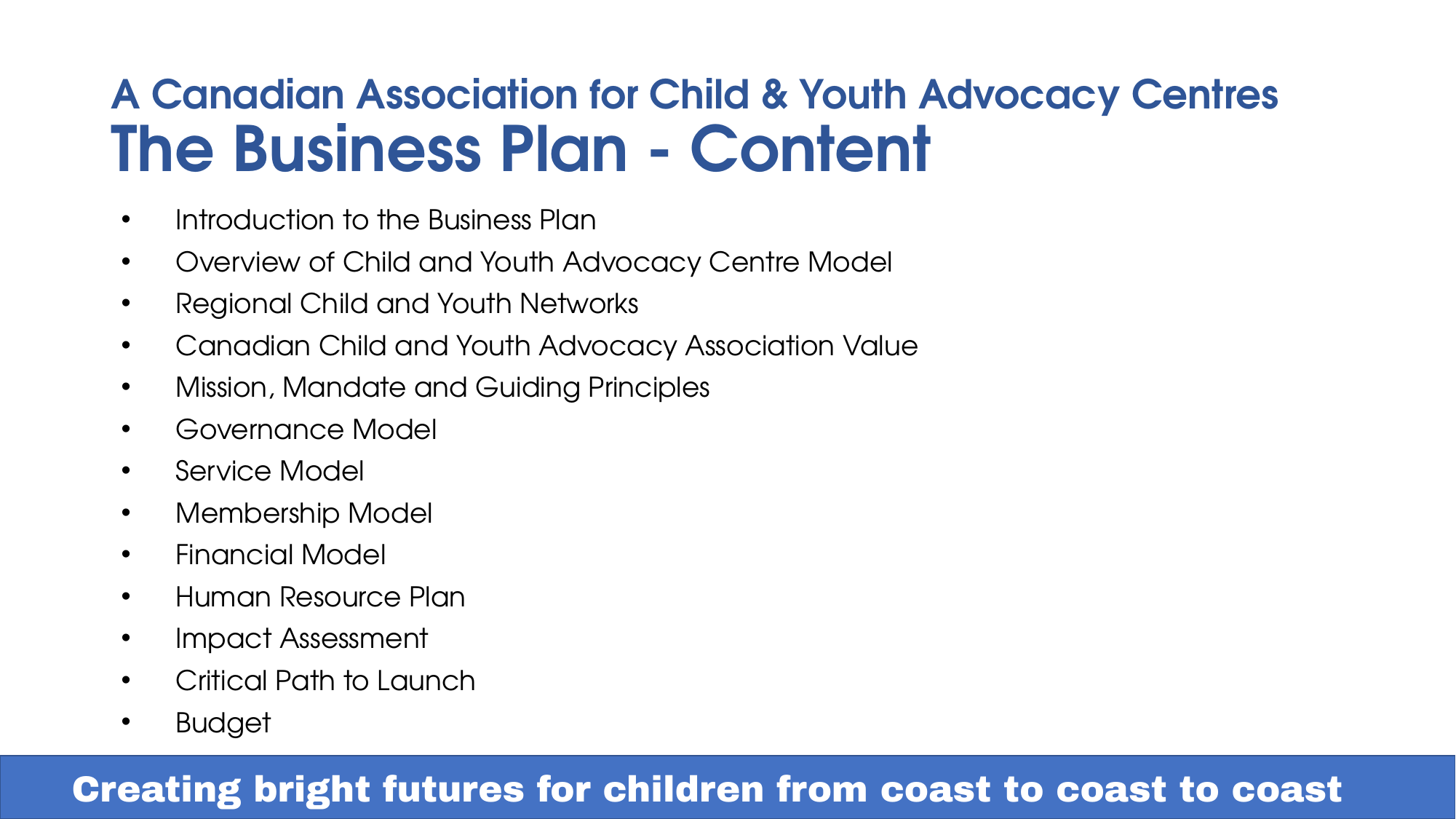

# A Canadian Association for Child & Youth Advocacy Centres The Business Plan - Content
Introduction to the Business Plan
Overview of Child and Youth Advocacy Centre Model
Regional Child and Youth Networks
Canadian Child and Youth Advocacy Association Value
Mission, Mandate and Guiding Principles
Governance Model
Service Model
Membership Model
Financial Model
Human Resource Plan
Impact Assessment
Critical Path to Launch
Budget

     Creating bright futures for children from coast to coast to coast